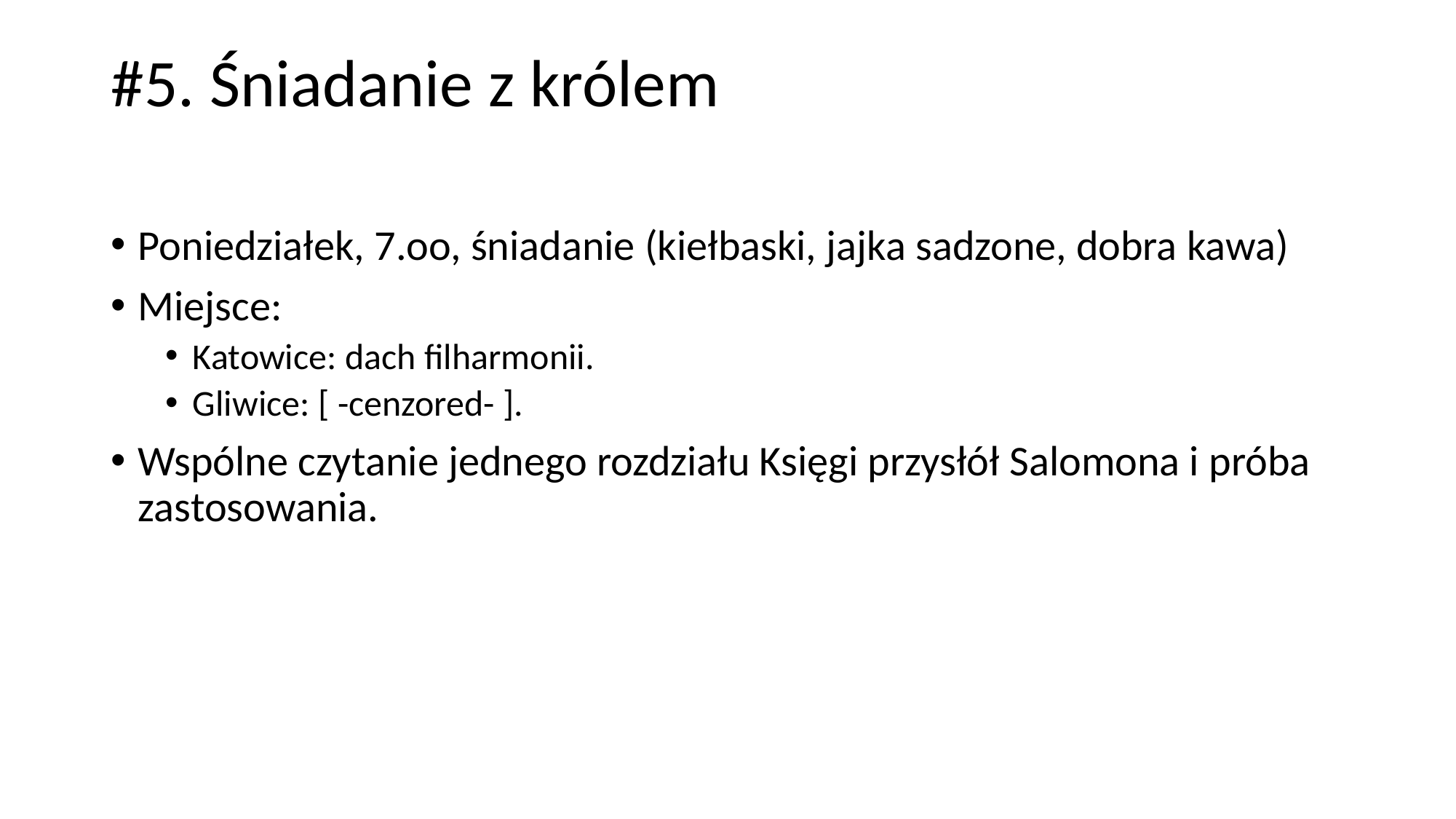

# #5. Śniadanie z królem
Poniedziałek, 7.oo, śniadanie (kiełbaski, jajka sadzone, dobra kawa)
Miejsce:
Katowice: dach filharmonii.
Gliwice: [ -cenzored- ].
Wspólne czytanie jednego rozdziału Księgi przysłół Salomona i próba zastosowania.